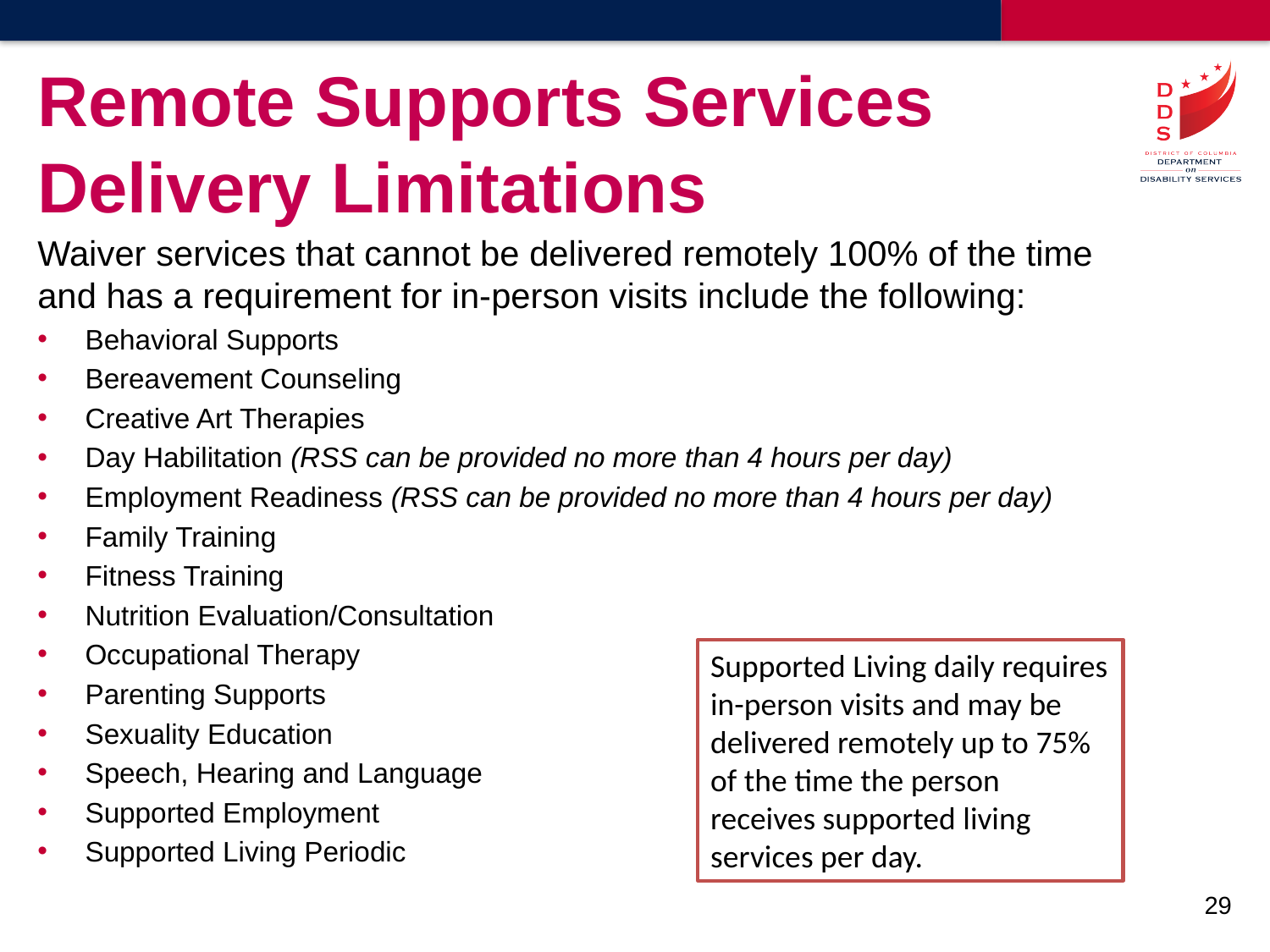

# Remote Supports Services Delivery Limitations
Waiver services that cannot be delivered remotely 100% of the time and has a requirement for in-person visits include the following:
Behavioral Supports
Bereavement Counseling
Creative Art Therapies
Day Habilitation (RSS can be provided no more than 4 hours per day)
Employment Readiness (RSS can be provided no more than 4 hours per day)
Family Training
Fitness Training
Nutrition Evaluation/Consultation
Occupational Therapy
Parenting Supports
Sexuality Education
Speech, Hearing and Language
Supported Employment
Supported Living Periodic

Supported Living daily requires in-person visits and may be delivered remotely up to 75% of the time the person receives supported living services per day.
29